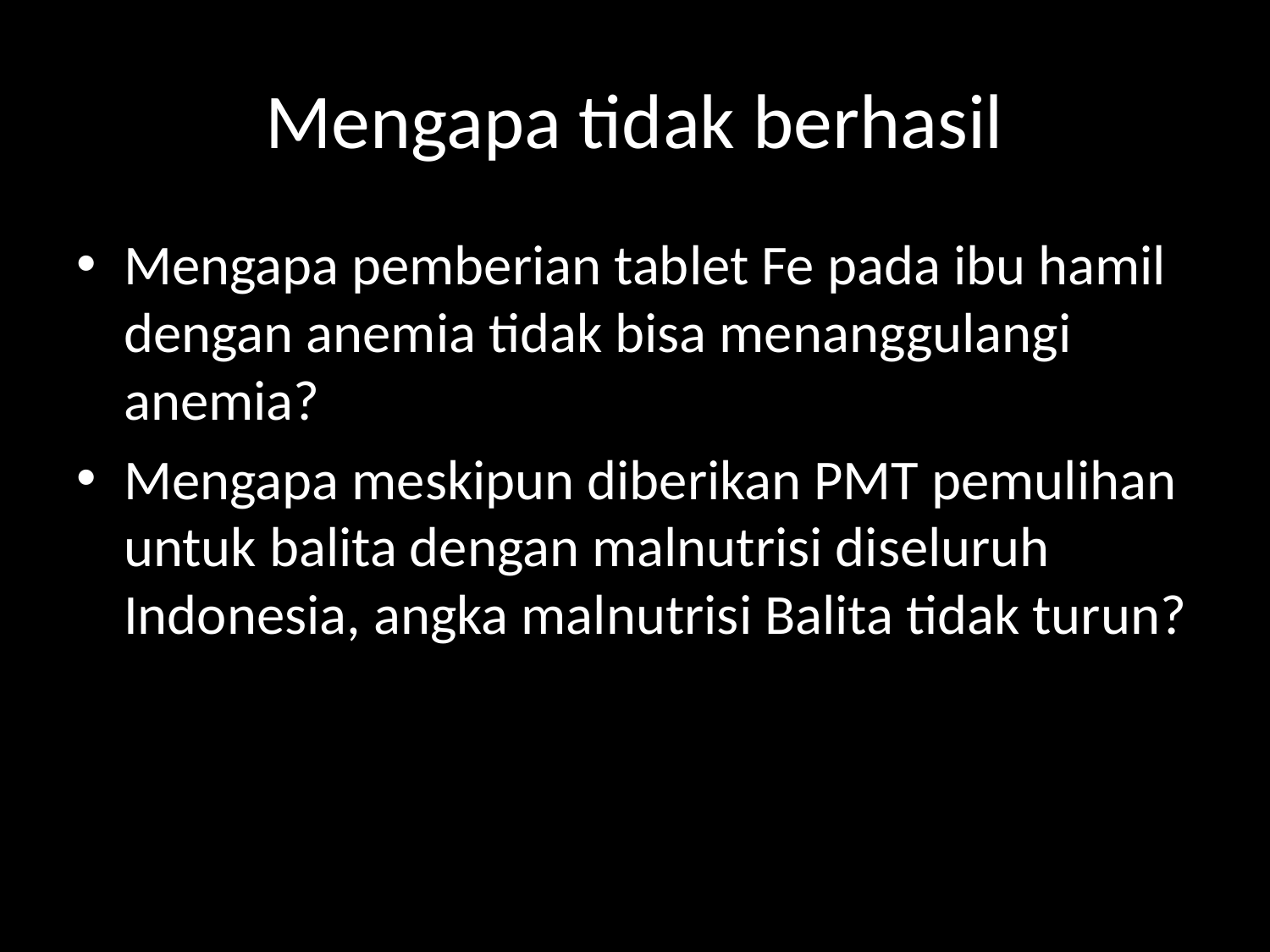

# Mengapa tidak berhasil
Mengapa pemberian tablet Fe pada ibu hamil dengan anemia tidak bisa menanggulangi anemia?
Mengapa meskipun diberikan PMT pemulihan untuk balita dengan malnutrisi diseluruh Indonesia, angka malnutrisi Balita tidak turun?